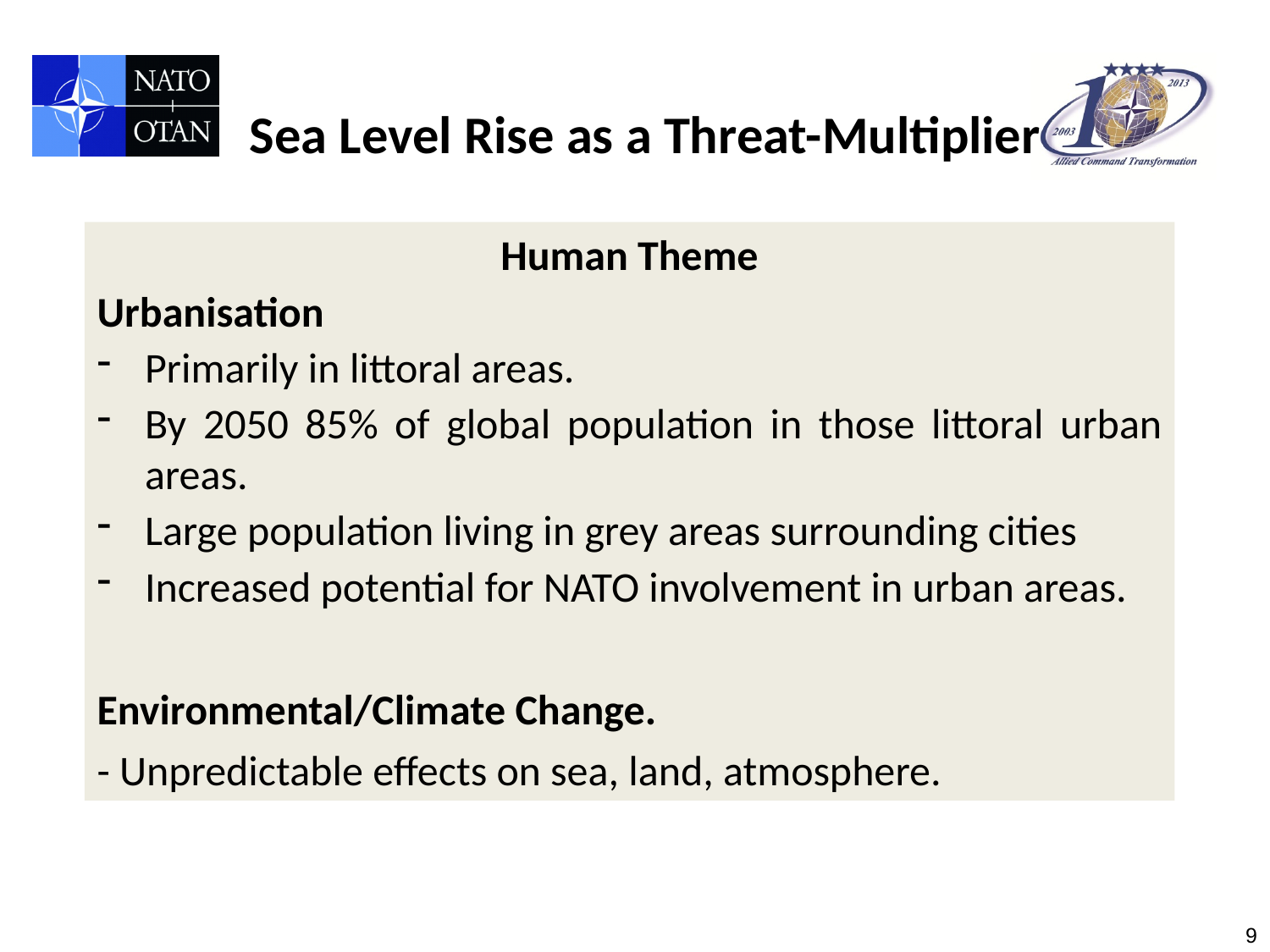

Sea Level Rise as a Threat-Multiplier
Human Theme
Urbanisation
Primarily in littoral areas.
By 2050 85% of global population in those littoral urban areas.
Large population living in grey areas surrounding cities
Increased potential for NATO involvement in urban areas.

Environmental/Climate Change.
- Unpredictable effects on sea, land, atmosphere.